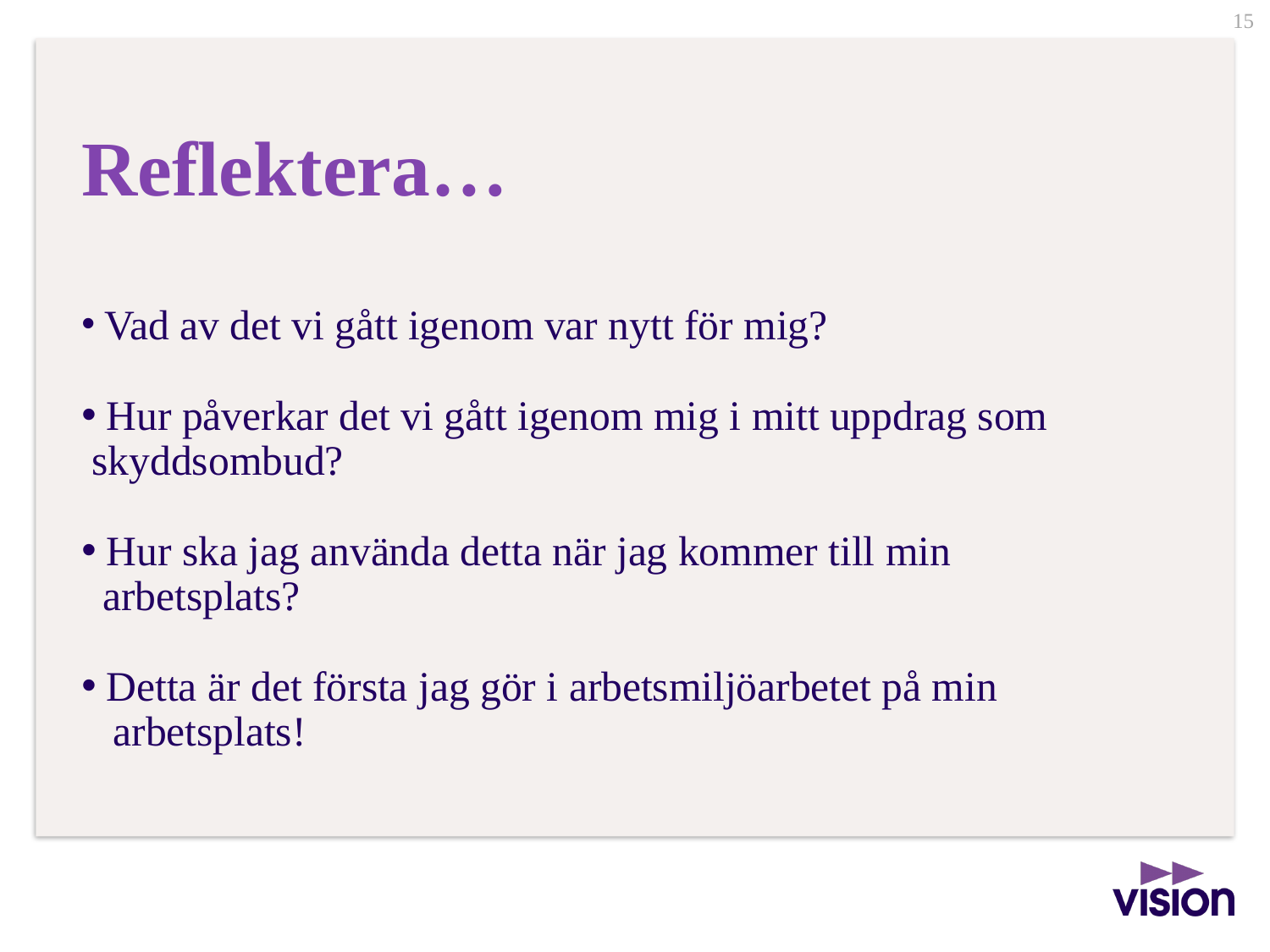

# Reflektera…

 Vad av det vi gått igenom var nytt för mig?
 Hur påverkar det vi gått igenom mig i mitt uppdrag som
 skyddsombud?
 Hur ska jag använda detta när jag kommer till min
  arbetsplats?
 Detta är det första jag gör i arbetsmiljöarbetet på min
   arbetsplats!